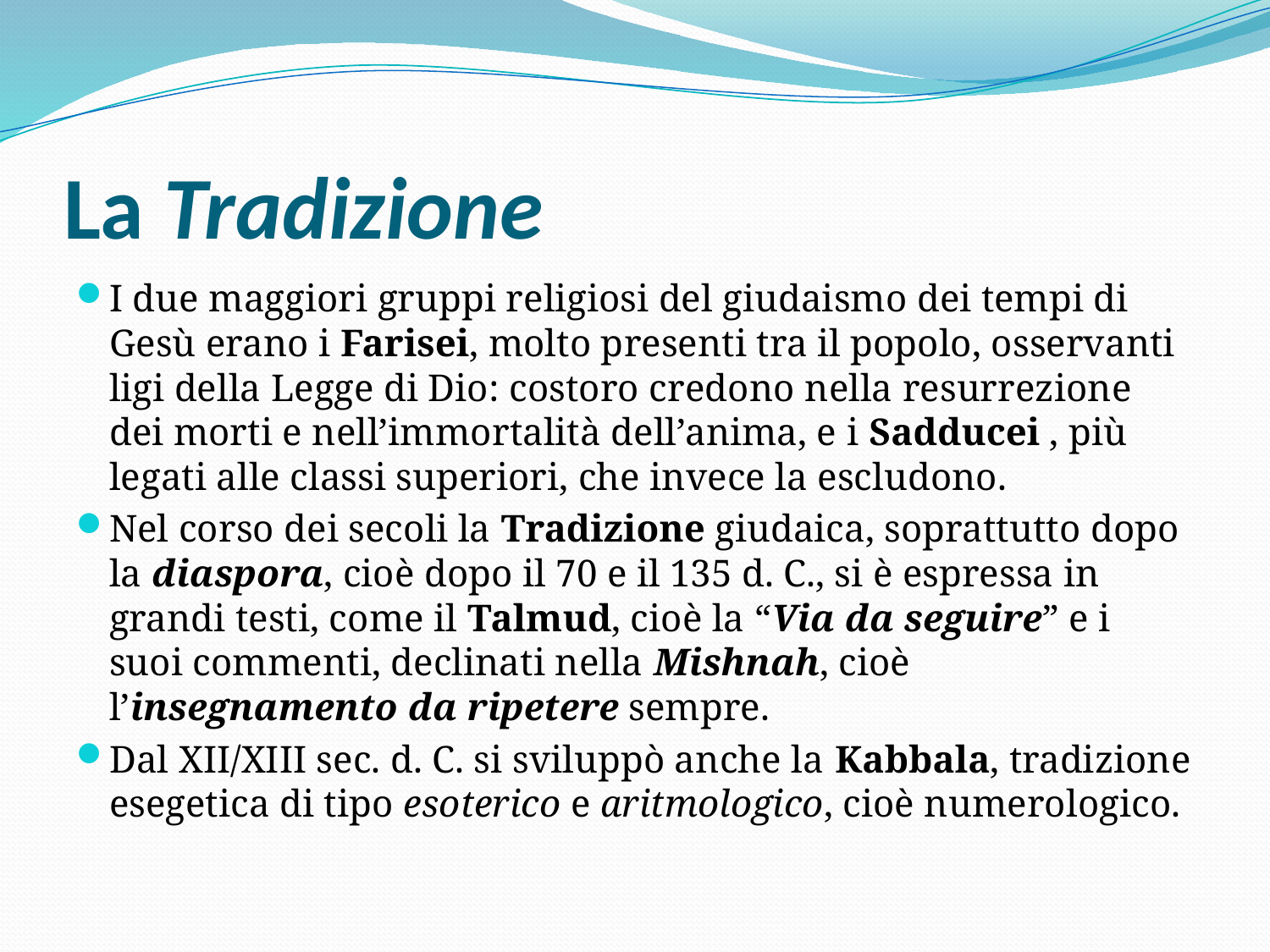

# La Tradizione
I due maggiori gruppi religiosi del giudaismo dei tempi di Gesù erano i Farisei, molto presenti tra il popolo, osservanti ligi della Legge di Dio: costoro credono nella resurrezione dei morti e nell’immortalità dell’anima, e i Sadducei , più legati alle classi superiori, che invece la escludono.
Nel corso dei secoli la Tradizione giudaica, soprattutto dopo la diaspora, cioè dopo il 70 e il 135 d. C., si è espressa in grandi testi, come il Talmud, cioè la “Via da seguire” e i suoi commenti, declinati nella Mishnah, cioè l’insegnamento da ripetere sempre.
Dal XII/XIII sec. d. C. si sviluppò anche la Kabbala, tradizione esegetica di tipo esoterico e aritmologico, cioè numerologico.